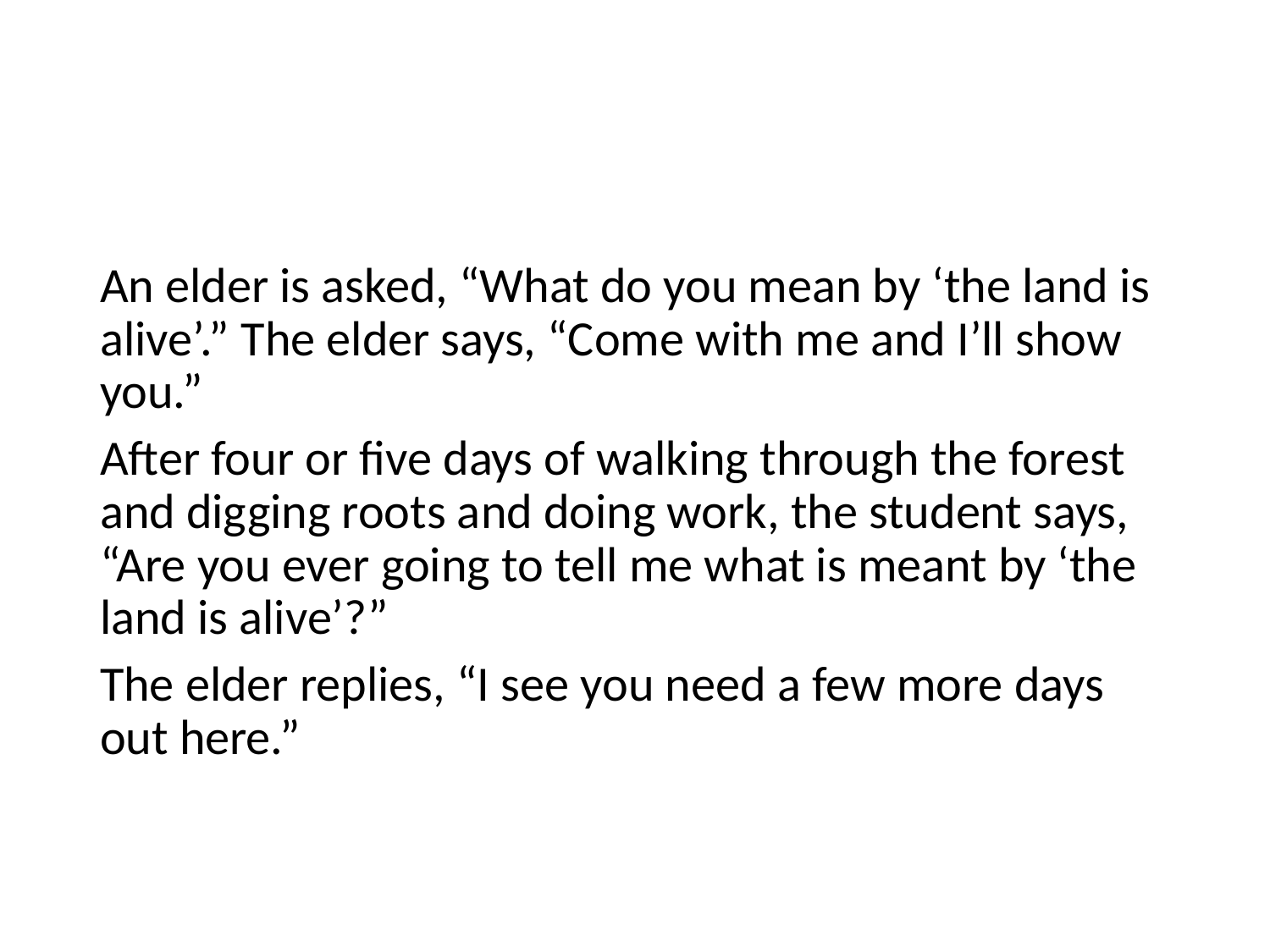

An elder is asked, “What do you mean by ‘the land is alive’.” The elder says, “Come with me and I’ll show you.”
After four or five days of walking through the forest and digging roots and doing work, the student says, “Are you ever going to tell me what is meant by ‘the land is alive’?”
The elder replies, “I see you need a few more days out here.”